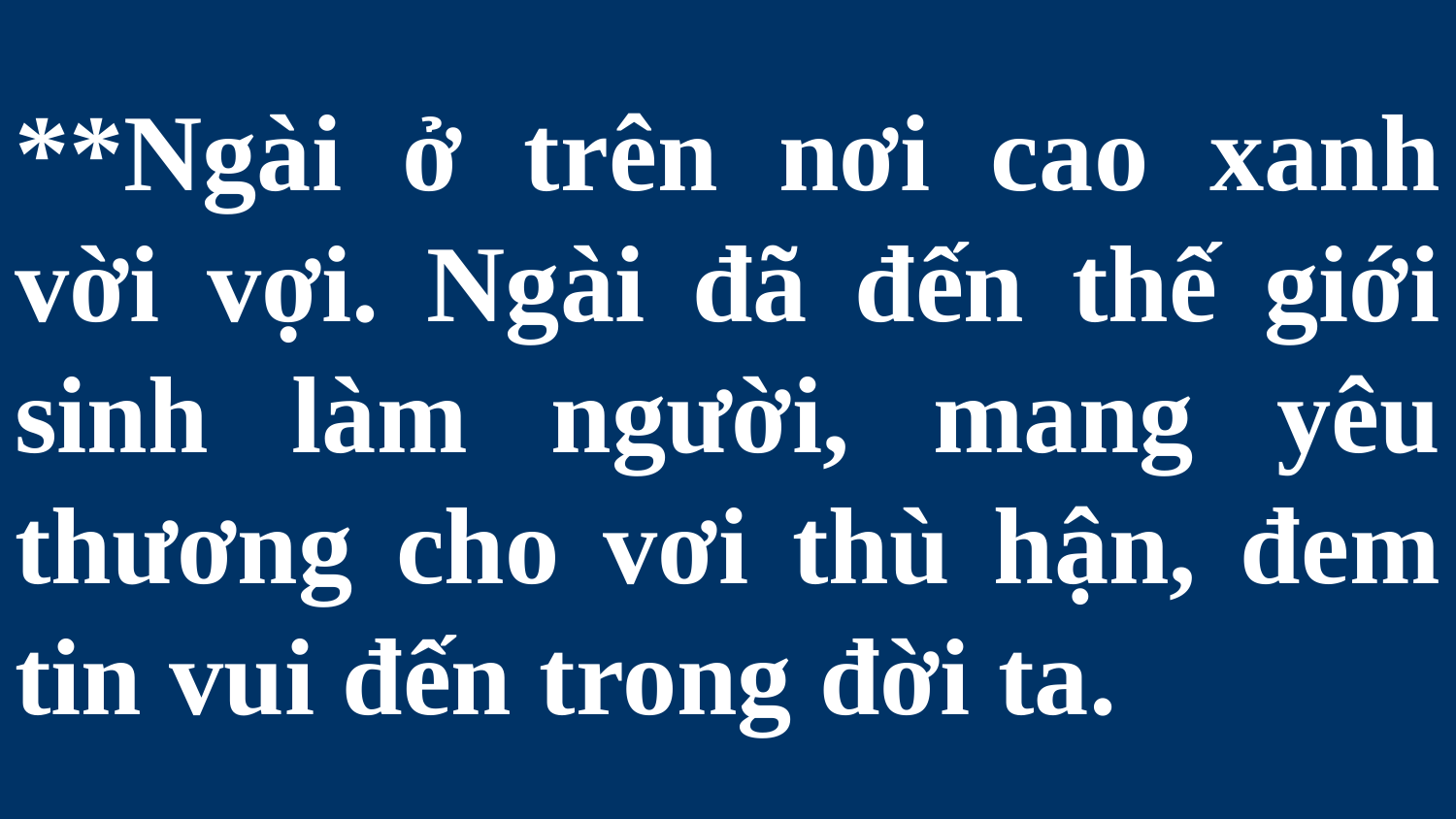

# **Ngài ở trên nơi cao xanh vời vợi. Ngài đã đến thế giới sinh làm người, mang yêu thương cho vơi thù hận, đem tin vui đến trong đời ta.